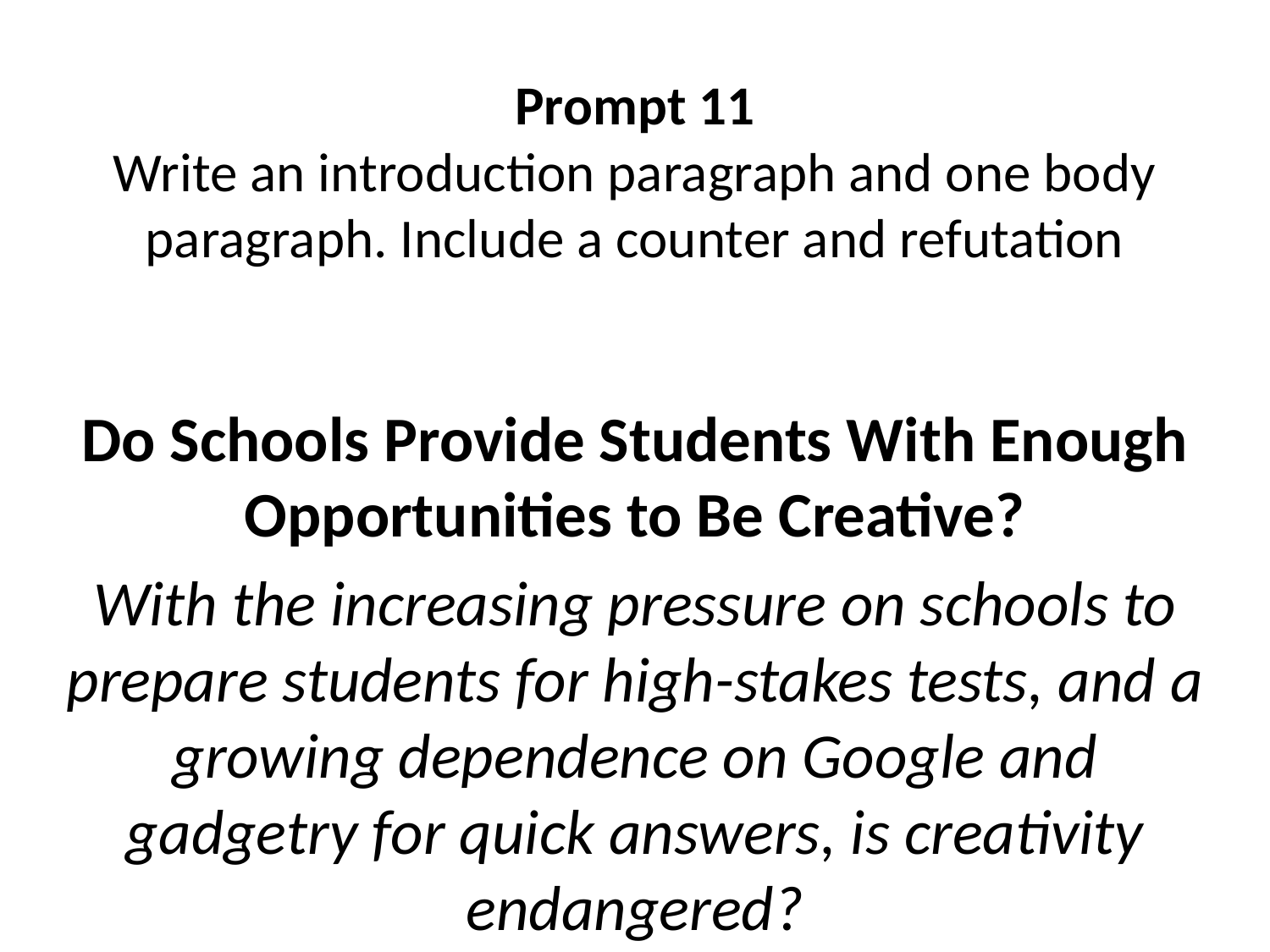

# Prompt 11 Write an introduction paragraph and one body paragraph. Include a counter and refutation
Do Schools Provide Students With Enough Opportunities to Be Creative?
With the increasing pressure on schools to prepare students for high-stakes tests, and a growing dependence on Google and gadgetry for quick answers, is creativity endangered?